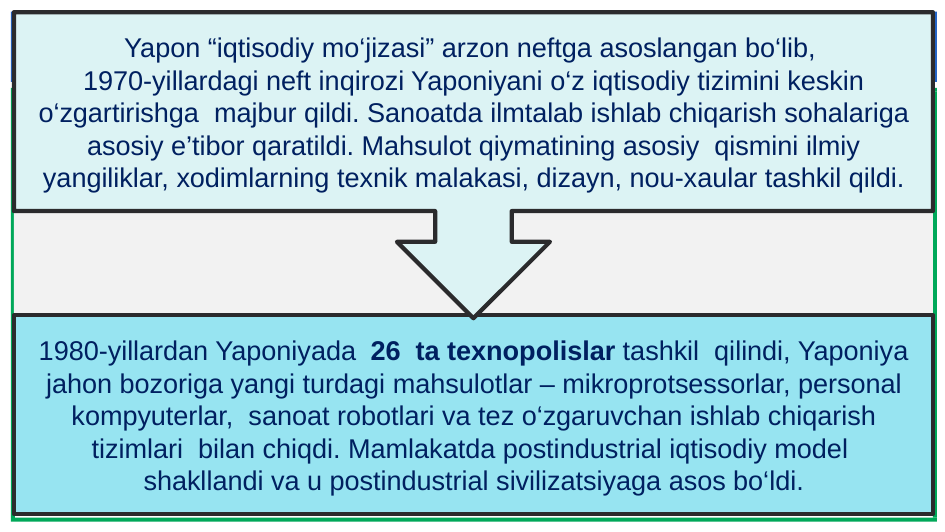

1980-yillardan Yaponiyada  26  ta texnopolislar tashkil  qilindi, Yaponiya jahon bozoriga yangi turdagi mahsulotlar – mikroprotsessorlar, personal kompyuterlar,  sanoat robotlari va tez o‘zgaruvchan ishlab chiqarish tizimlari  bilan chiqdi. Mamlakatda postindustrial iqtisodiy model  shakllandi va u postindustrial sivilizatsiyaga asos bo‘ldi.
Yapon “iqtisodiy mo‘jizasi” arzon neftga asoslangan bo‘lib,
1970-yillardagi neft inqirozi Yaponiyani o‘z iqtisodiy tizimini keskin o‘zgartirishga  majbur qildi. Sanoatda ilmtalab ishlab chiqarish sohalariga asosiy e’tibor qaratildi. Mahsulot qiymatining asosiy  qismini ilmiy yangiliklar, xodimlarning texnik malakasi, dizayn, nou-xaular tashkil qildi.
# GFR